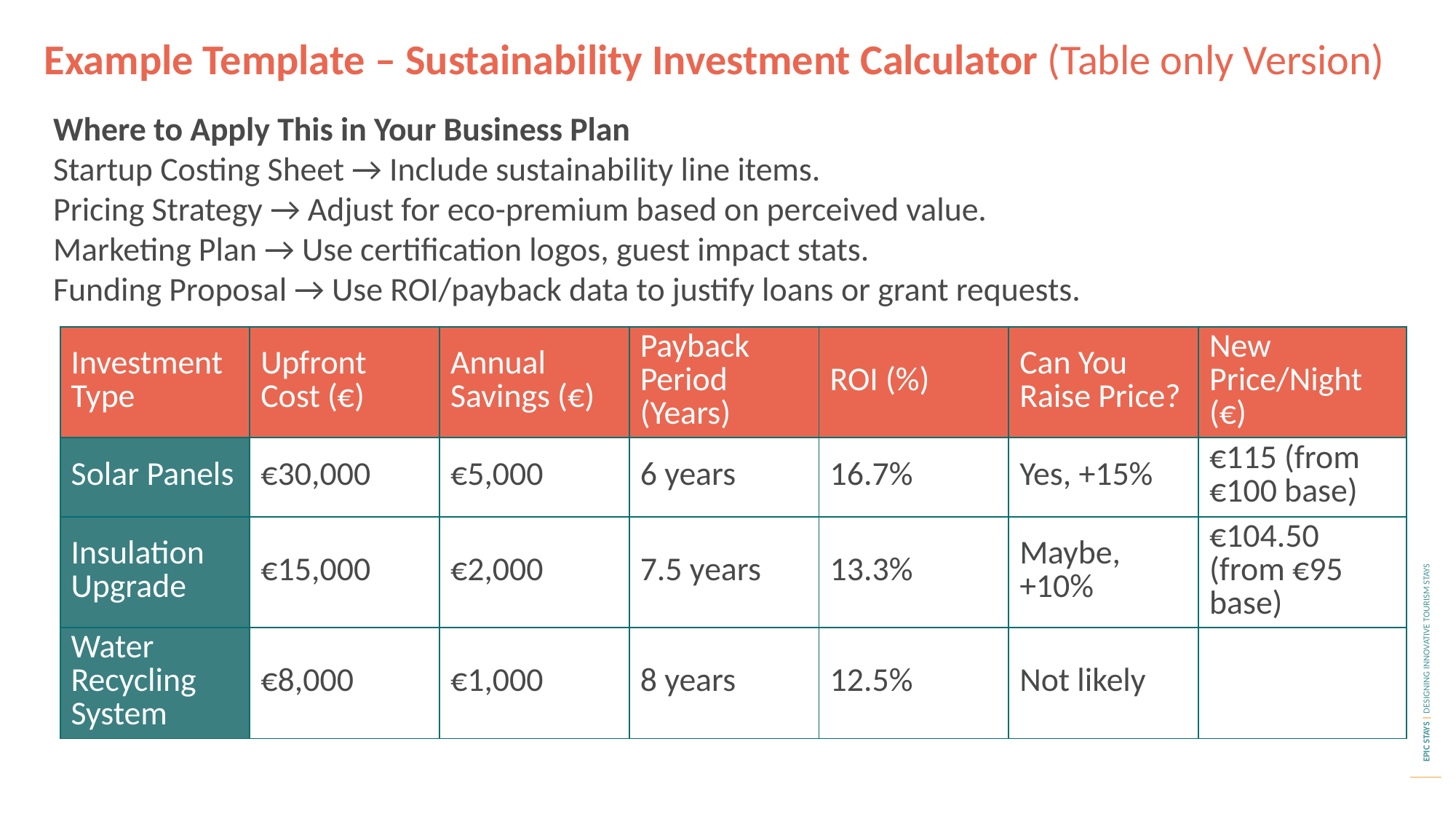

Example Template – Sustainability Investment Calculator (Table only Version)
Where to Apply This in Your Business Plan
Startup Costing Sheet → Include sustainability line items.
Pricing Strategy → Adjust for eco-premium based on perceived value.
Marketing Plan → Use certification logos, guest impact stats.
Funding Proposal → Use ROI/payback data to justify loans or grant requests.

| Investment Type | Upfront Cost (€) | Annual Savings (€) | Payback Period (Years) | ROI (%) | Can You Raise Price? | New Price/Night (€) |
| --- | --- | --- | --- | --- | --- | --- |
| Solar Panels | €30,000 | €5,000 | 6 years | 16.7% | Yes, +15% | €115 (from €100 base) |
| Insulation Upgrade | €15,000 | €2,000 | 7.5 years | 13.3% | Maybe, +10% | €104.50 (from €95 base) |
| Water Recycling System | €8,000 | €1,000 | 8 years | 12.5% | Not likely |  |